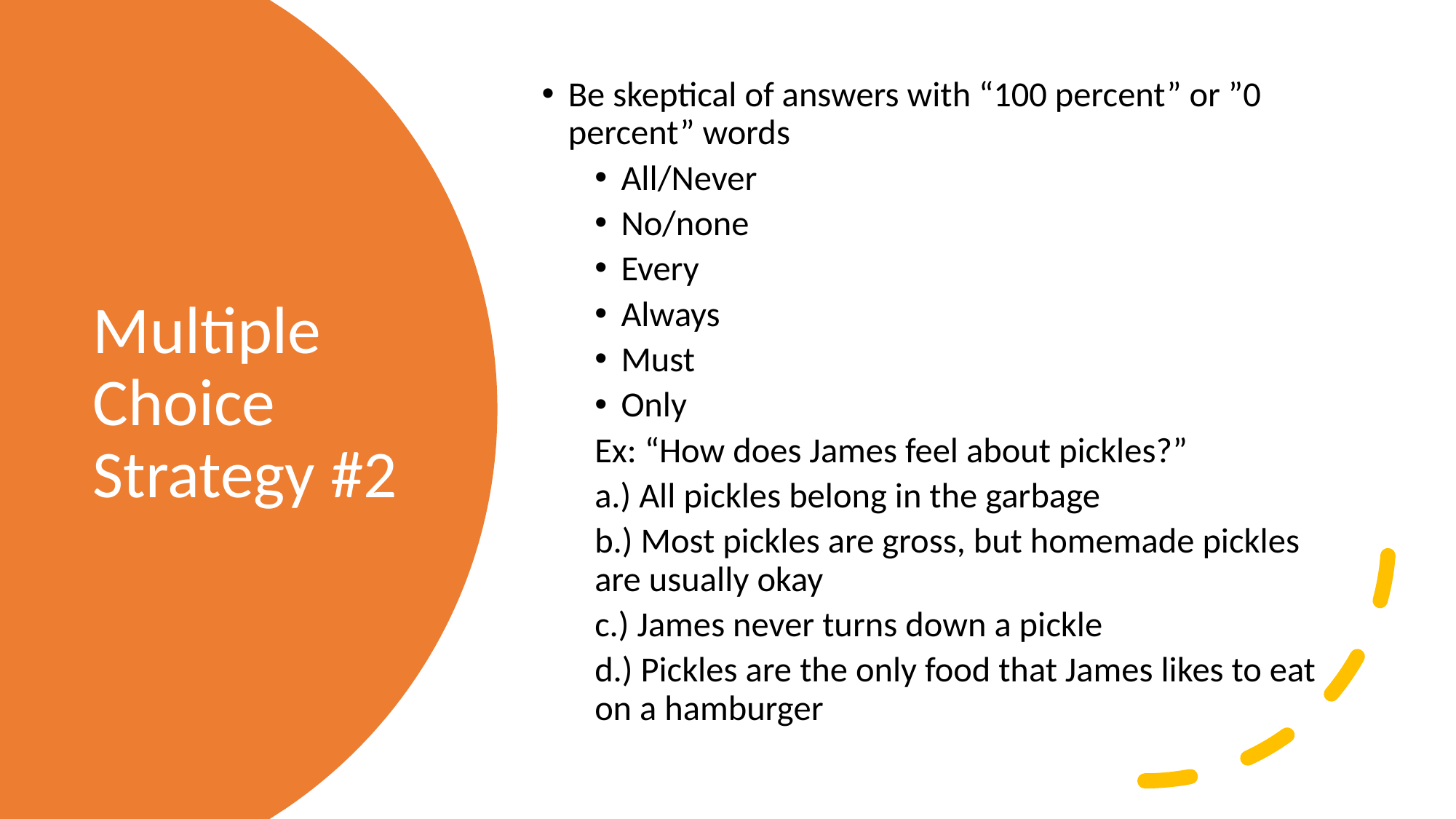

Be skeptical of answers with “100 percent” or ”0 percent” words
All/Never
No/none
Every
Always
Must
Only
Ex: “How does James feel about pickles?”
a.) All pickles belong in the garbage
b.) Most pickles are gross, but homemade pickles are usually okay
c.) James never turns down a pickle
d.) Pickles are the only food that James likes to eat on a hamburger

# Multiple Choice Strategy #2